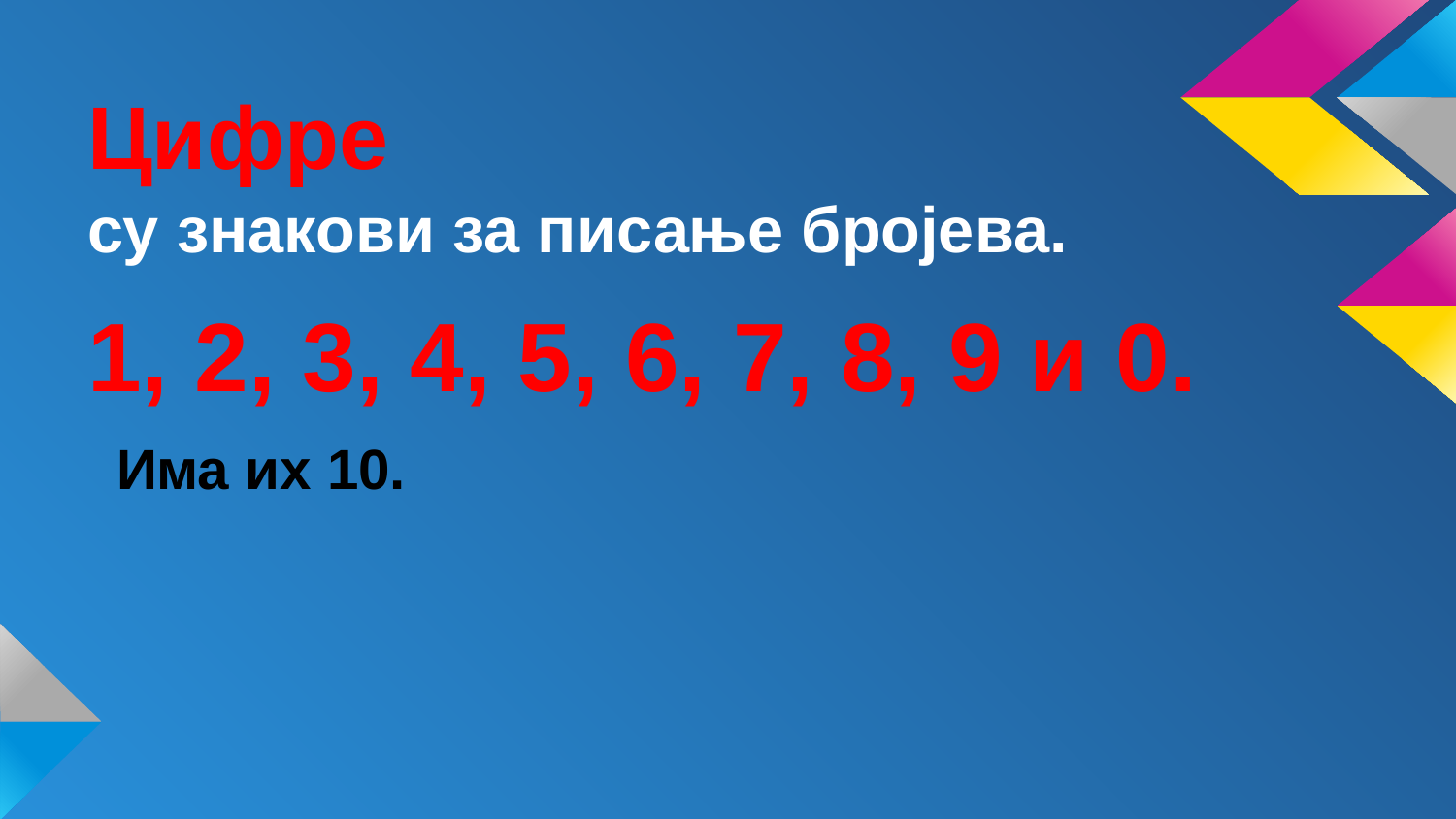

Цифре
су знакови за писање бројева.
1, 2, 3, 4, 5, 6, 7, 8, 9 и 0.
  Има их 10.